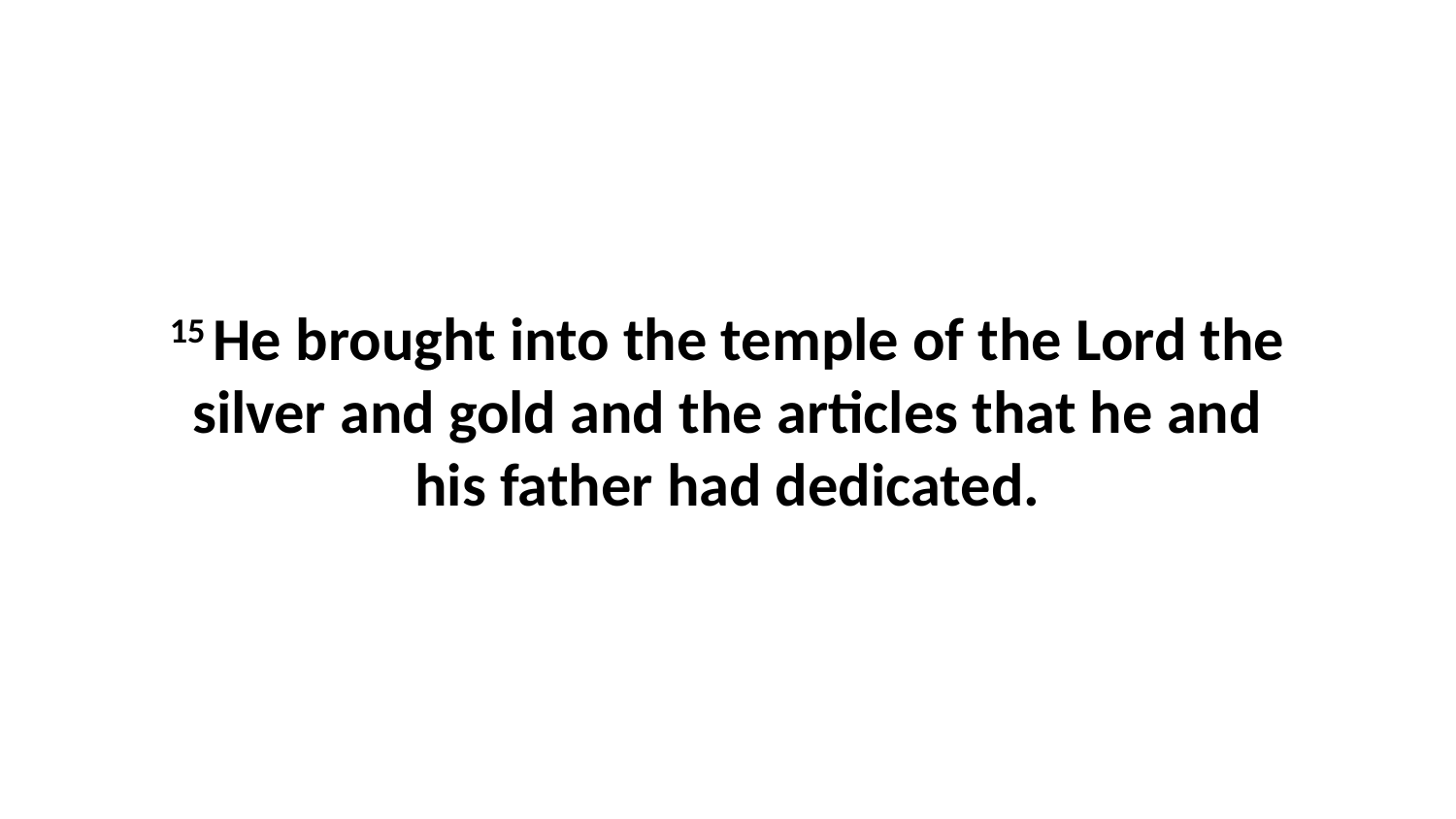

15 He brought into the temple of the Lord the silver and gold and the articles that he and his father had dedicated.